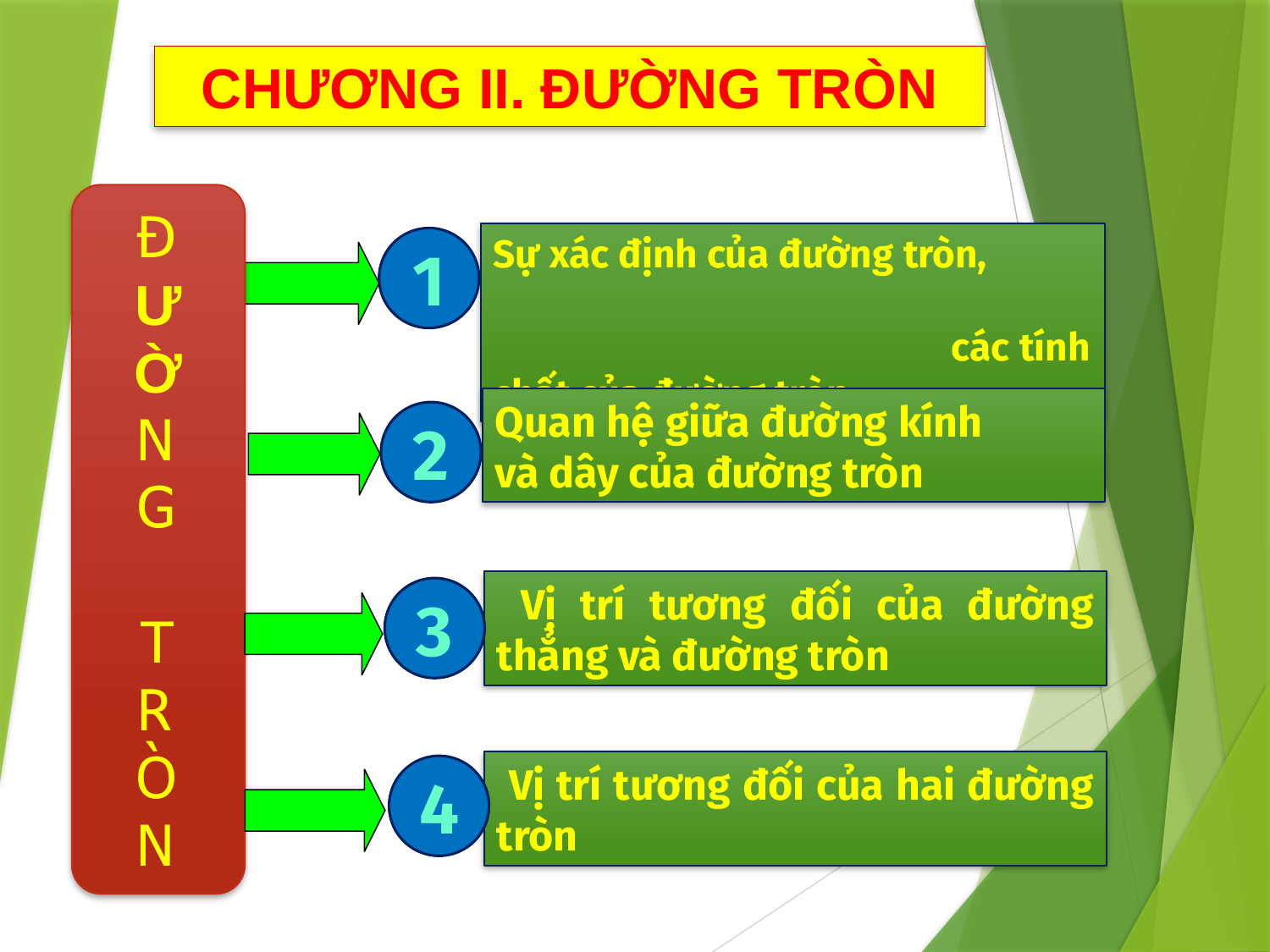

CHƯƠNG II. ĐƯỜNG TRÒN
Đ
Ư
Ờ
N
G

T
R
Ò
N
Sự xác định của đường tròn,                                                                                                                          các tính chất của đường tròn
1

Quan hệ giữa đường kính           và dây của đường tròn
2

 Vị trí tương đối của đường thẳng và đường tròn
3

 Vị trí tương đối của hai đường tròn
4